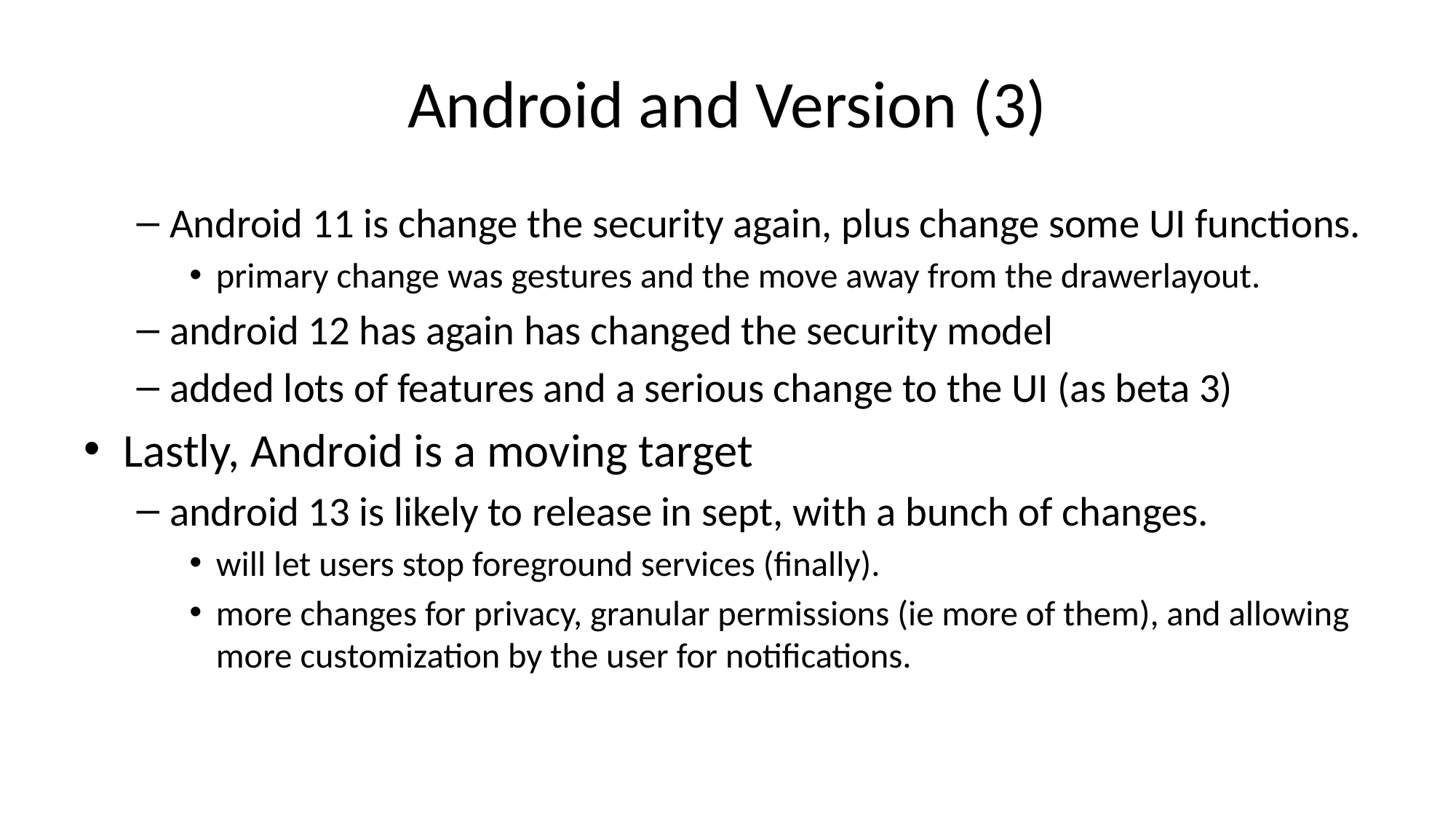

# Android and Version (3)
Android 11 is change the security again, plus change some UI functions.
primary change was gestures and the move away from the drawerlayout.
android 12 has again has changed the security model
added lots of features and a serious change to the UI (as beta 3)
Lastly, Android is a moving target
android 13 is likely to release in sept, with a bunch of changes.
will let users stop foreground services (finally).
more changes for privacy, granular permissions (ie more of them), and allowing more customization by the user for notifications.